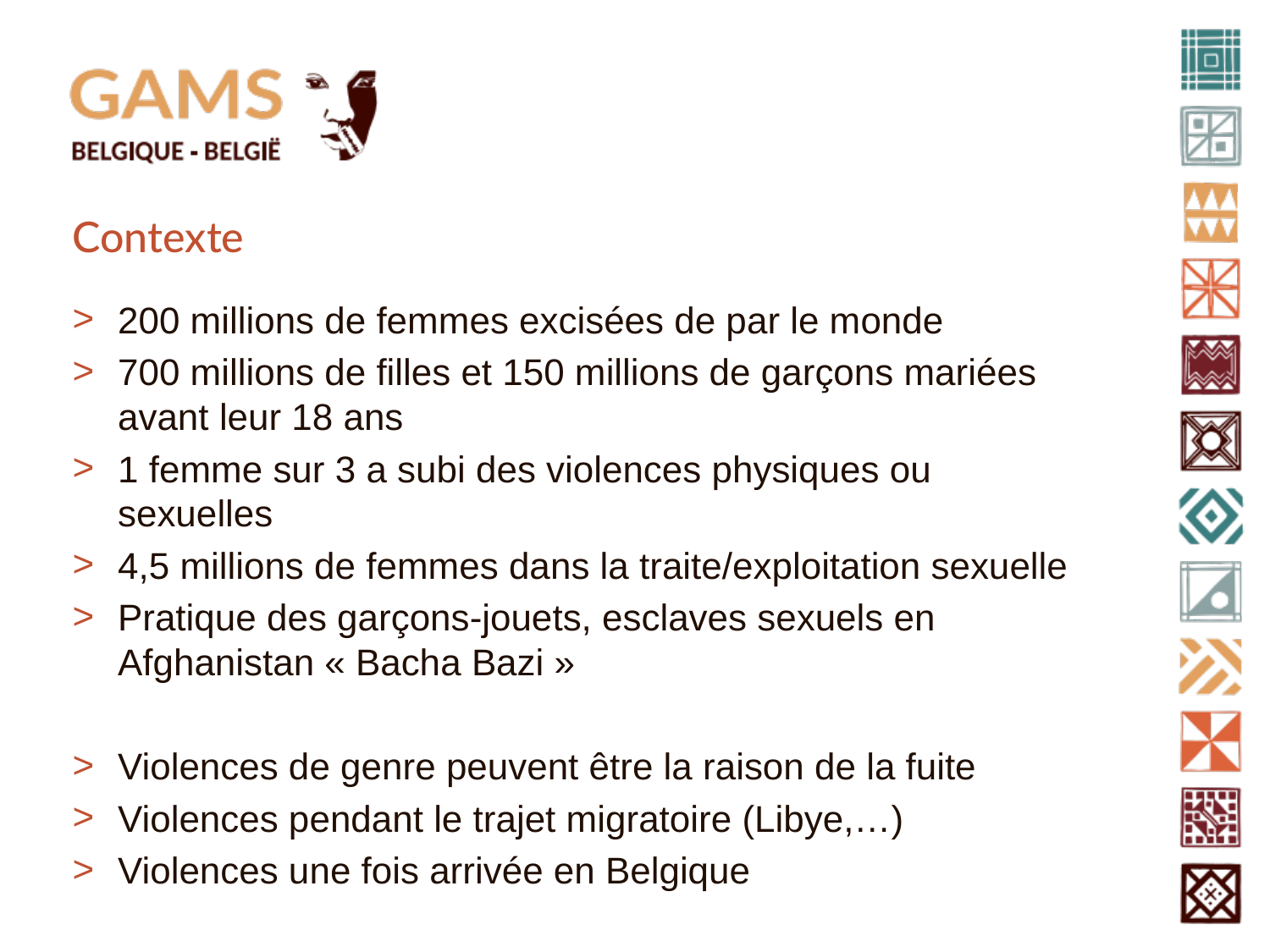

# Contexte
200 millions de femmes excisées de par le monde
700 millions de filles et 150 millions de garçons mariées avant leur 18 ans
1 femme sur 3 a subi des violences physiques ou sexuelles
4,5 millions de femmes dans la traite/exploitation sexuelle
Pratique des garçons-jouets, esclaves sexuels en Afghanistan « Bacha Bazi »

Violences de genre peuvent être la raison de la fuite
Violences pendant le trajet migratoire (Libye,…)
Violences une fois arrivée en Belgique